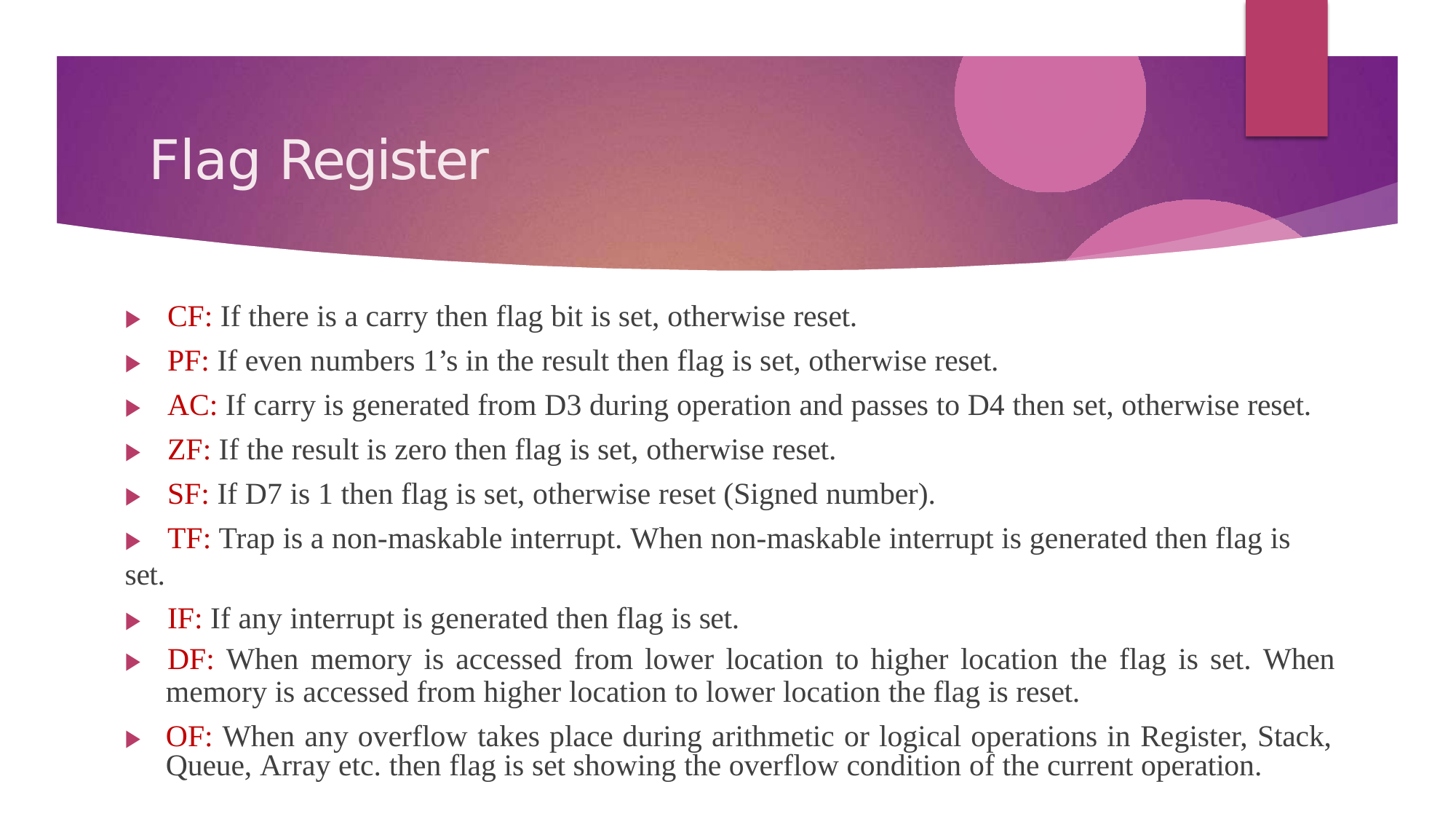

# Flag Register
▶	CF: If there is a carry then flag bit is set, otherwise reset.
▶	PF: If even numbers 1’s in the result then flag is set, otherwise reset.
▶	AC: If carry is generated from D3 during operation and passes to D4 then set, otherwise reset.
▶	ZF: If the result is zero then flag is set, otherwise reset.
▶	SF: If D7 is 1 then flag is set, otherwise reset (Signed number).
▶	TF: Trap is a non-maskable interrupt. When non-maskable interrupt is generated then flag is set.
▶	IF: If any interrupt is generated then flag is set.
▶	DF: When memory is accessed from lower location to higher location the flag is set. When
memory is accessed from higher location to lower location the flag is reset.
▶	OF: When any overflow takes place during arithmetic or logical operations in Register, Stack, Queue, Array etc. then flag is set showing the overflow condition of the current operation.